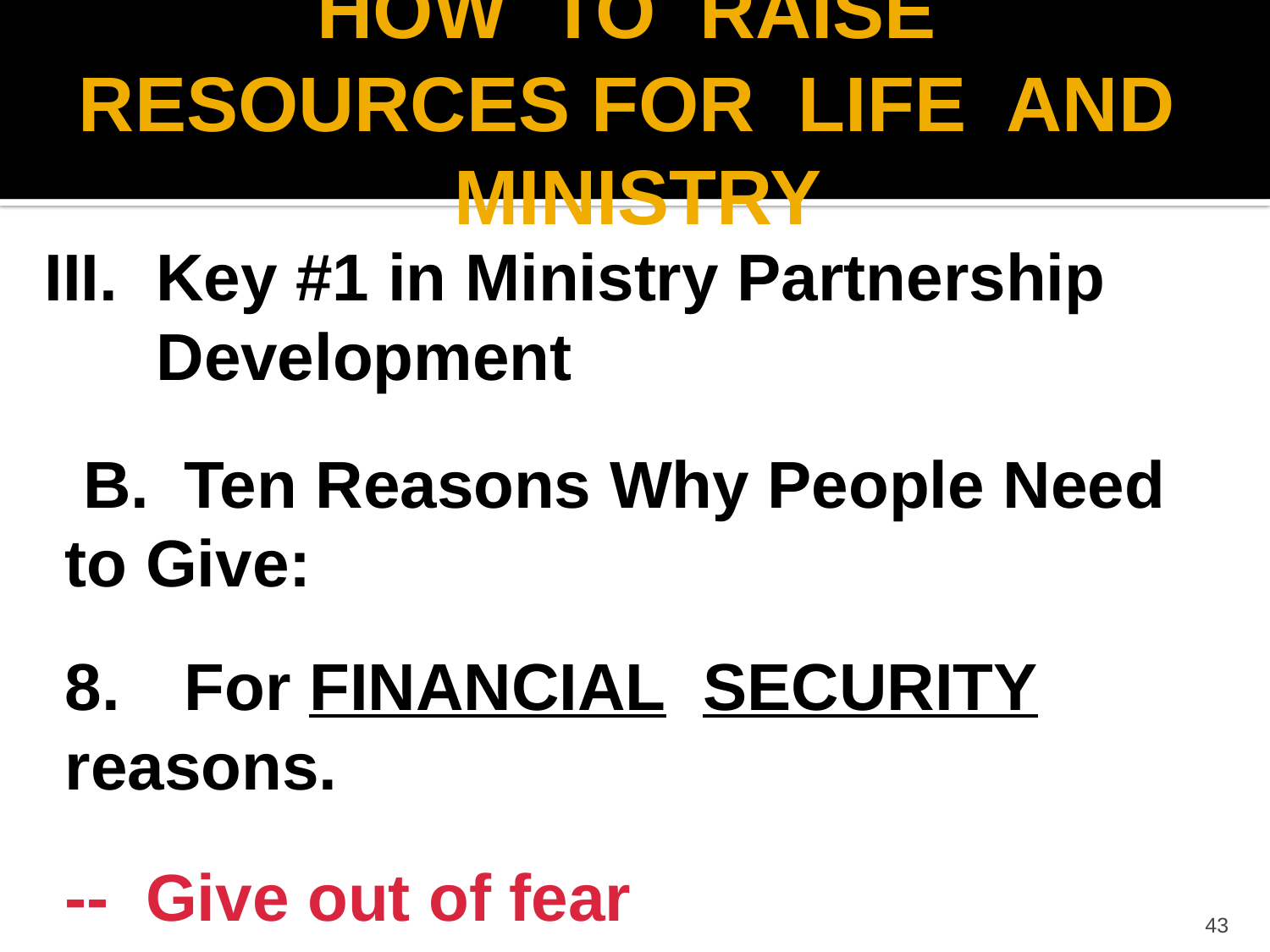

# HOW  TO  RAISE  RESOURCES FOR  LIFE  AND  MINISTRY
  III.	  Key #1 in Ministry Partnership
	  Development

		 B.	Ten Reasons Why People Need
			to Give:

			8.	For FINANCIAL  SECURITY 			reasons.

				--  Give out of fear

43